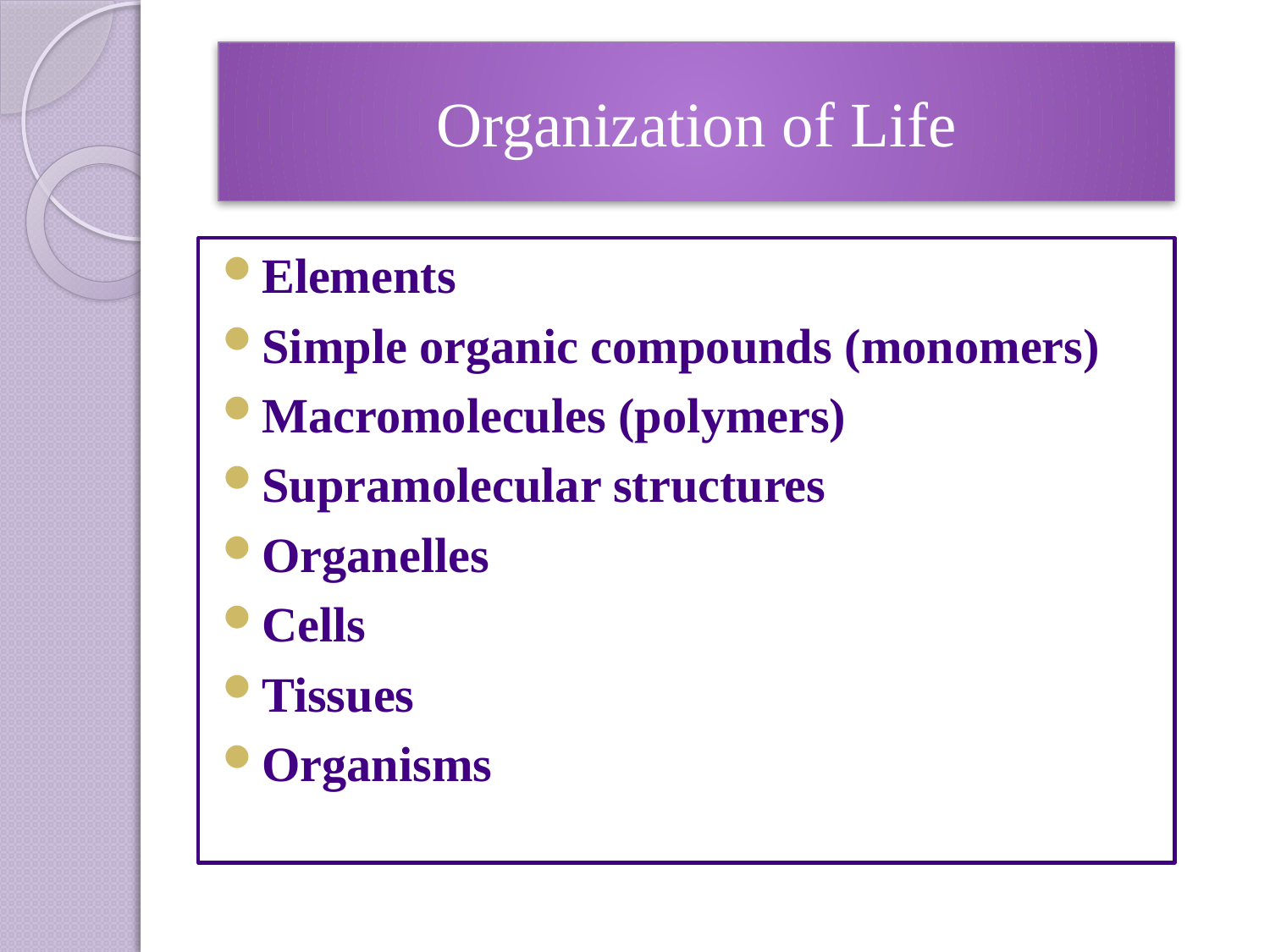

# Organization of Life
Elements
Simple organic compounds (monomers)
Macromolecules (polymers)
Supramolecular structures
Organelles
Cells
Tissues
Organisms